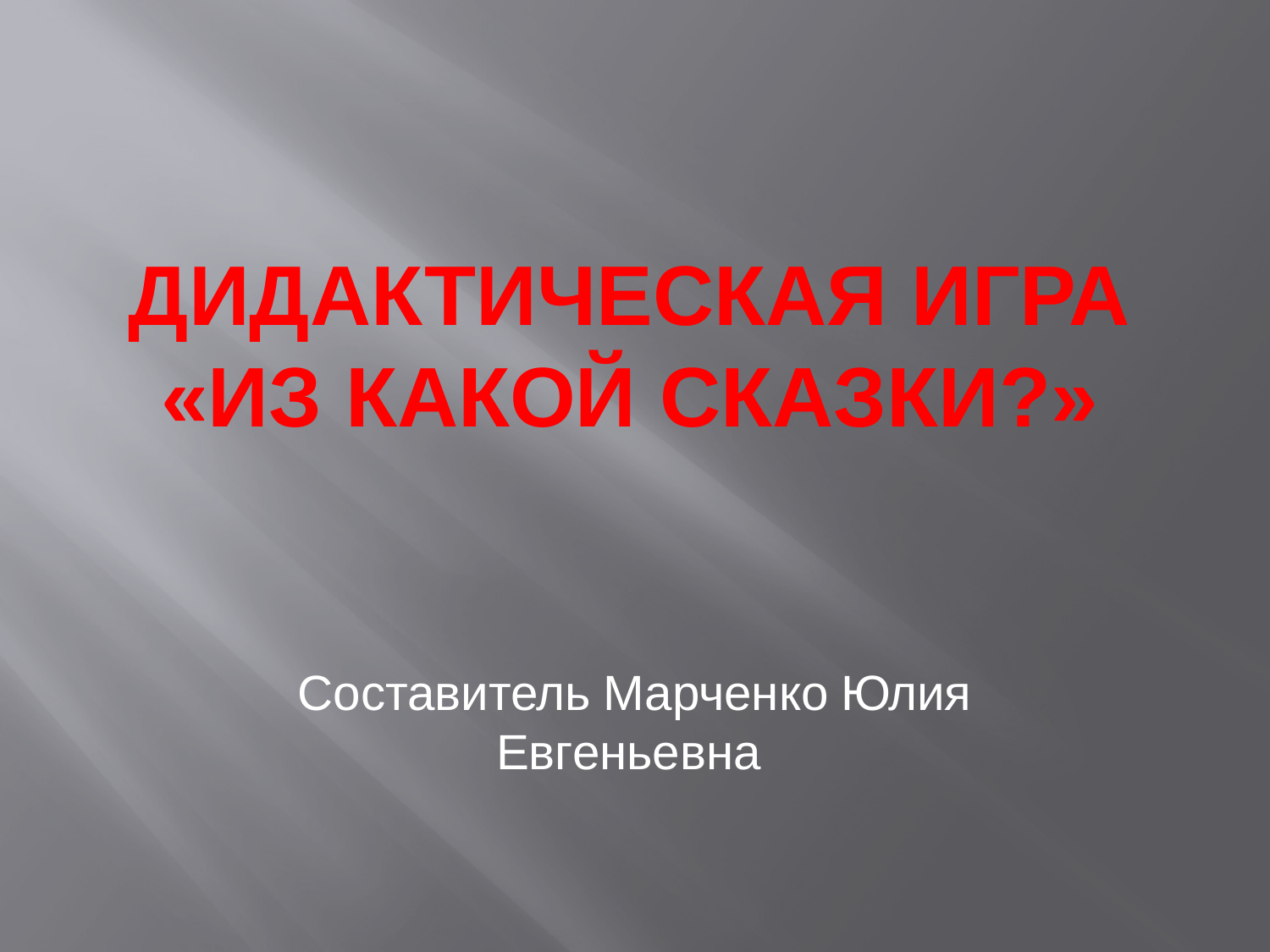

# Дидактическая игра «из какой сказки?»
Составитель Марченко Юлия Евгеньевна